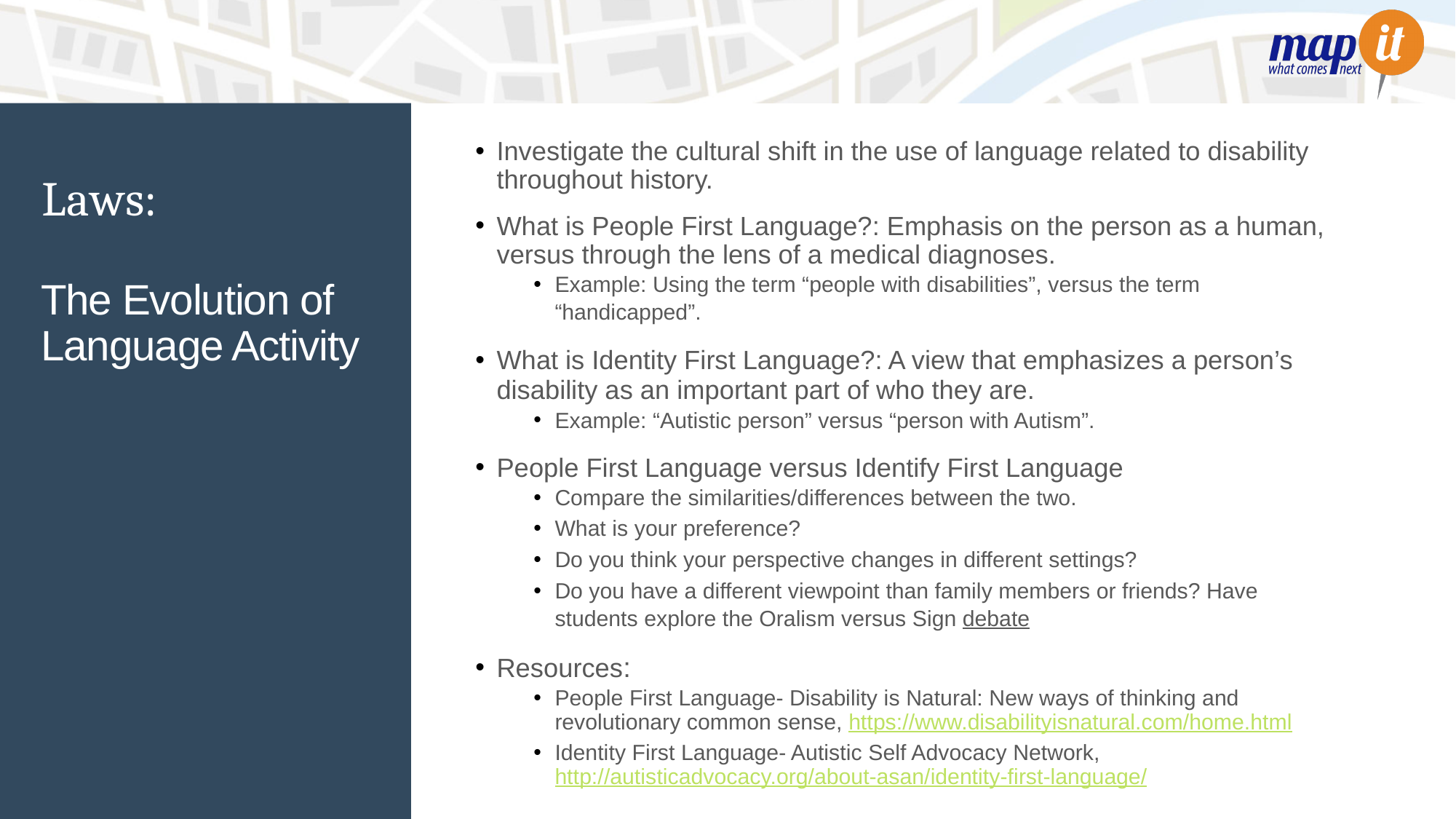

Investigate the cultural shift in the use of language related to disability throughout history.
What is People First Language?: Emphasis on the person as a human, versus through the lens of a medical diagnoses.
Example: Using the term “people with disabilities”, versus the term “handicapped”.
What is Identity First Language?: A view that emphasizes a person’s disability as an important part of who they are.
Example: “Autistic person” versus “person with Autism”.
People First Language versus Identify First Language
Compare the similarities/differences between the two.
What is your preference?
Do you think your perspective changes in different settings?
Do you have a different viewpoint than family members or friends? Have students explore the Oralism versus Sign debate
Resources:
People First Language- Disability is Natural: New ways of thinking and revolutionary common sense, https://www.disabilityisnatural.com/home.html
Identity First Language- Autistic Self Advocacy Network, http://autisticadvocacy.org/about-asan/identity-first-language/
# Laws:
The Evolution of Language Activity